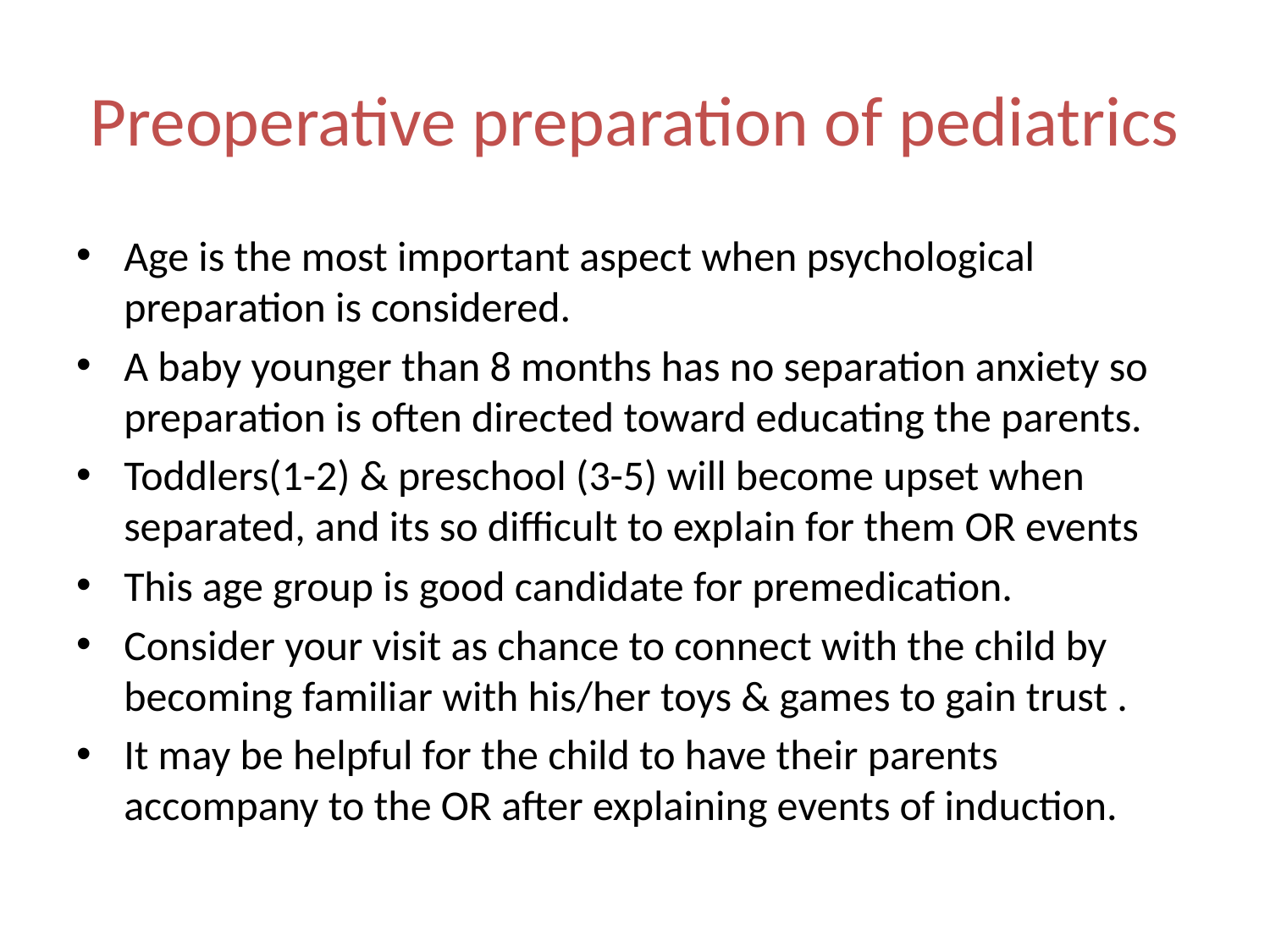

# Preoperative preparation of pediatrics
Age is the most important aspect when psychological preparation is considered.
A baby younger than 8 months has no separation anxiety so preparation is often directed toward educating the parents.
Toddlers(1-2) & preschool (3-5) will become upset when separated, and its so difficult to explain for them OR events
This age group is good candidate for premedication.
Consider your visit as chance to connect with the child by becoming familiar with his/her toys & games to gain trust .
It may be helpful for the child to have their parents accompany to the OR after explaining events of induction.